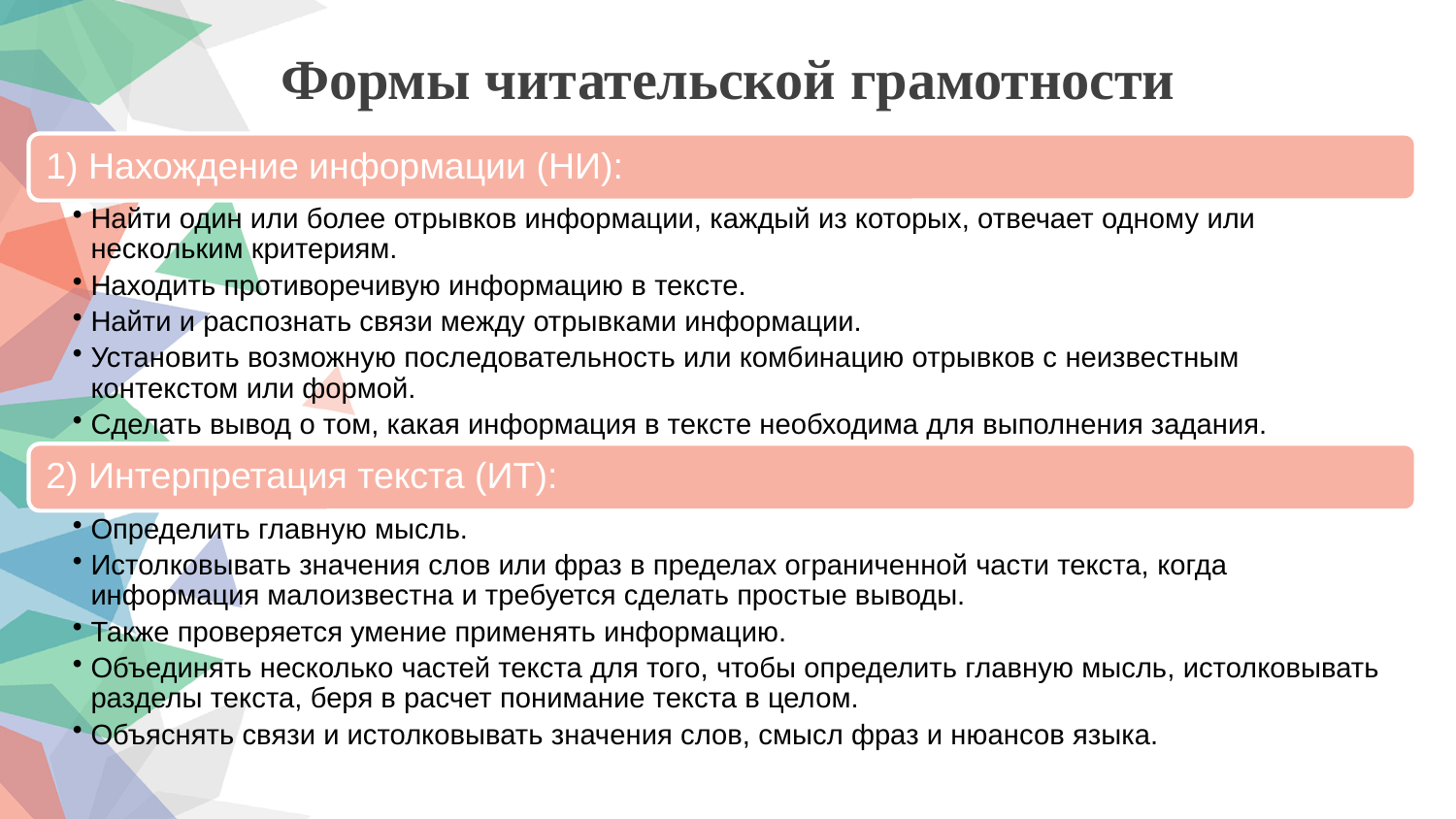

Формы читательской грамотности
1) Нахождение информации (НИ):
Найти один или более отрывков информации, каждый из которых, отвечает одному или нескольким критериям.
Находить противоречивую информацию в тексте.
Найти и распознать связи между отрывками информации.
Установить возможную последовательность или комбинацию отрывков с неизвестным контекстом или формой.
Сделать вывод о том, какая информация в тексте необходима для выполнения задания.
2) Интерпретация текста (ИТ):
Определить главную мысль.
Истолковывать значения слов или фраз в пределах ограниченной части текста, когда информация малоизвестна и требуется сделать простые выводы.
Также проверяется умение применять информацию.
Объединять несколько частей текста для того, чтобы определить главную мысль, истолковывать разделы текста, беря в расчет понимание текста в целом.
Объяснять связи и истолковывать значения слов, смысл фраз и нюансов языка.